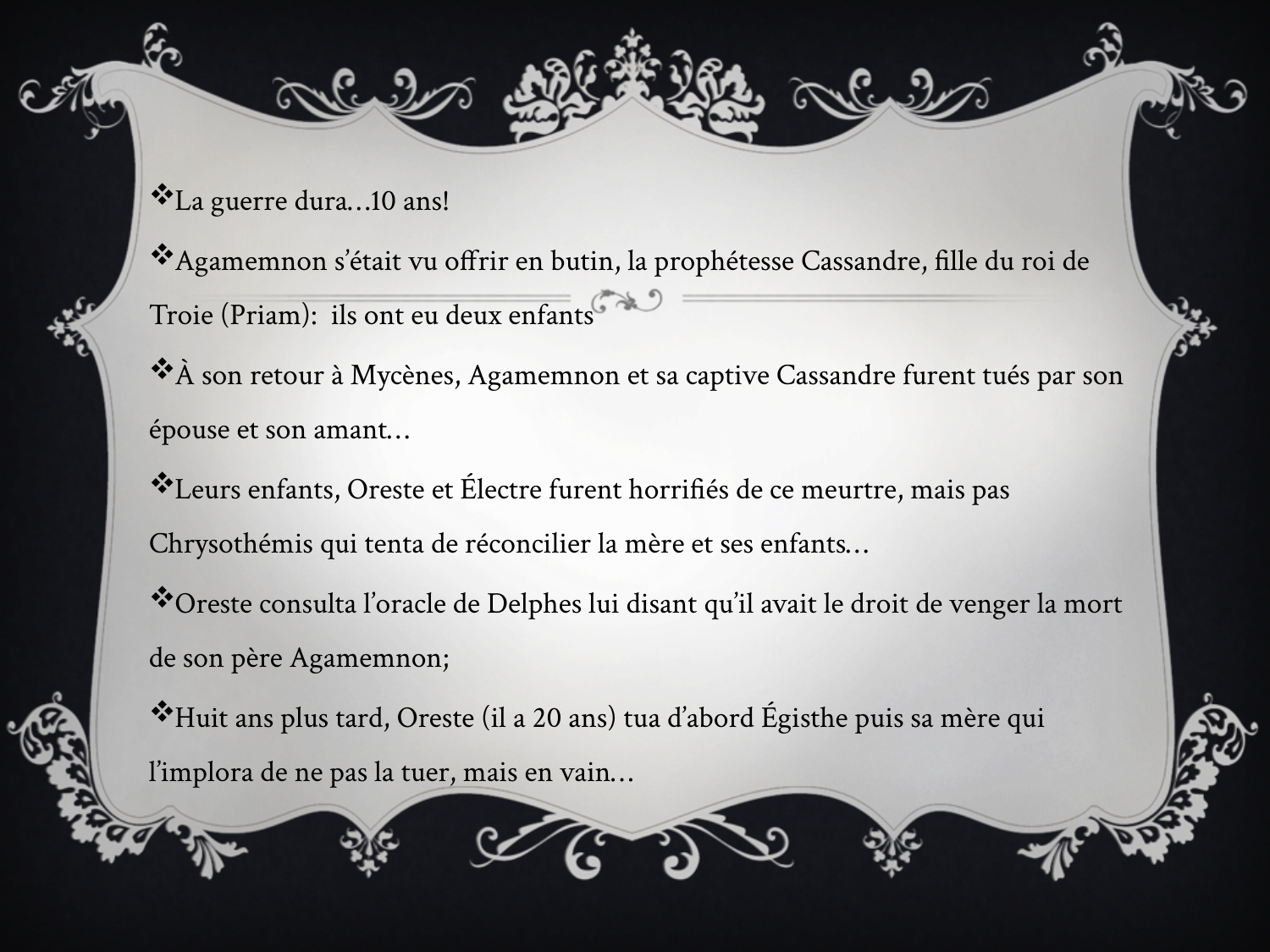

La guerre dura…10 ans!
Agamemnon s’était vu offrir en butin, la prophétesse Cassandre, fille du roi de Troie (Priam):  ils ont eu deux enfants
À son retour à Mycènes, Agamemnon et sa captive Cassandre furent tués par son épouse et son amant…
Leurs enfants, Oreste et Électre furent horrifiés de ce meurtre, mais pas Chrysothémis qui tenta de réconcilier la mère et ses enfants…
Oreste consulta l’oracle de Delphes lui disant qu’il avait le droit de venger la mort de son père Agamemnon;
Huit ans plus tard, Oreste (il a 20 ans) tua d’abord Égisthe puis sa mère qui l’implora de ne pas la tuer, mais en vain…